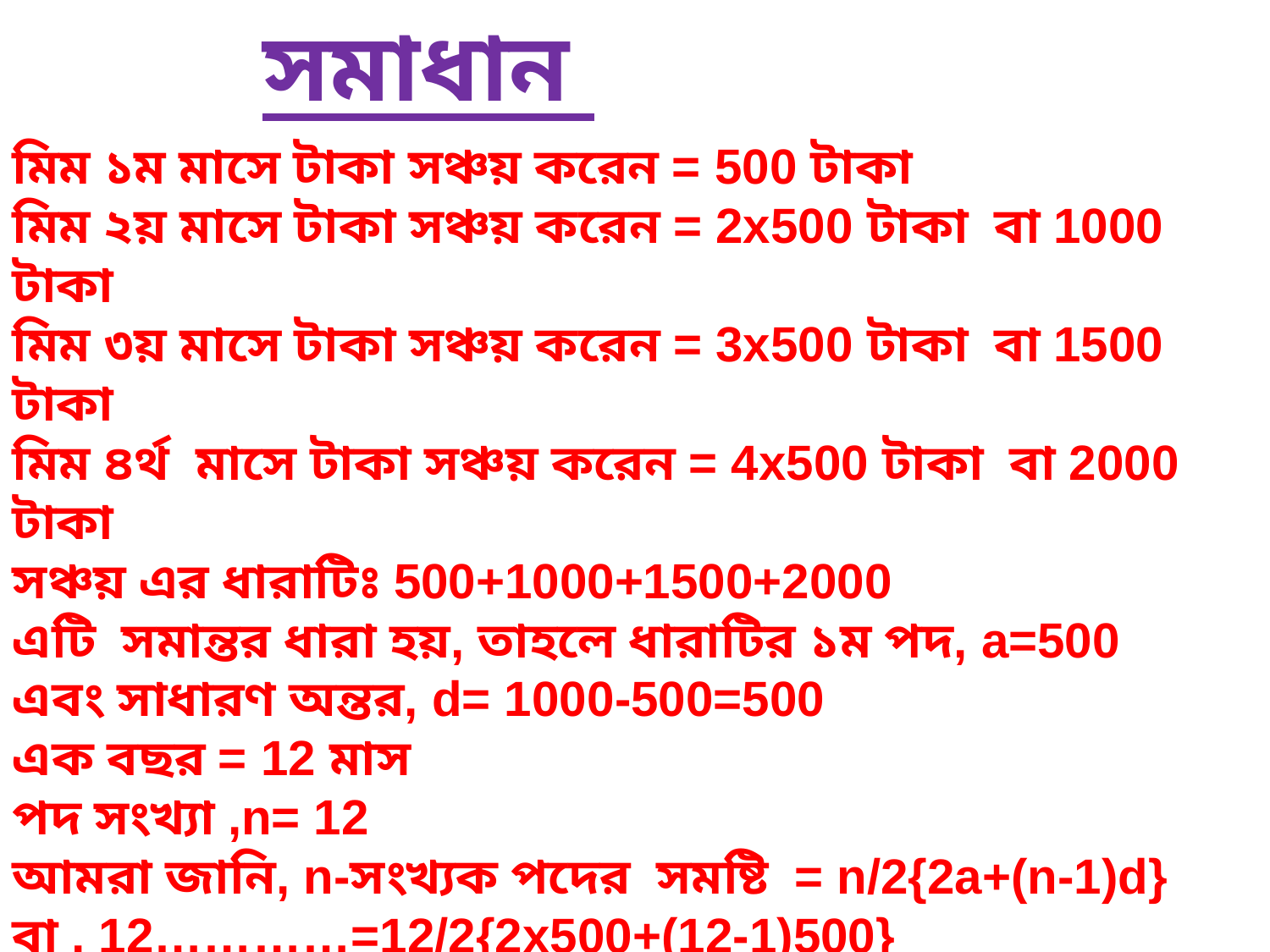

সমাধান
মিম ১ম মাসে টাকা সঞ্চয় করেন = 500 টাকা
মিম ২য় মাসে টাকা সঞ্চয় করেন = 2x500 টাকা  বা 1000 টাকা
মিম ৩য় মাসে টাকা সঞ্চয় করেন = 3x500 টাকা  বা 1500 টাকা
মিম ৪র্থ  মাসে টাকা সঞ্চয় করেন = 4x500 টাকা  বা 2000 টাকা
সঞ্চয় এর ধারাটিঃ 500+1000+1500+2000
এটি  সমান্তর ধারা হয়, তাহলে ধারাটির ১ম পদ, a=500
এবং সাধারণ অন্তর, d= 1000-500=500
এক বছর = 12 মাস
পদ সংখ্যা ,n= 12
আমরা জানি, n-সংখ্যক পদের  সমষ্টি  = n/2{2a+(n-1)d}
বা , 12…………=12/2{2x500+(12-1)500}
=6{1000+5500}
=6x6500
=39000     Ans: 39000 টাকা